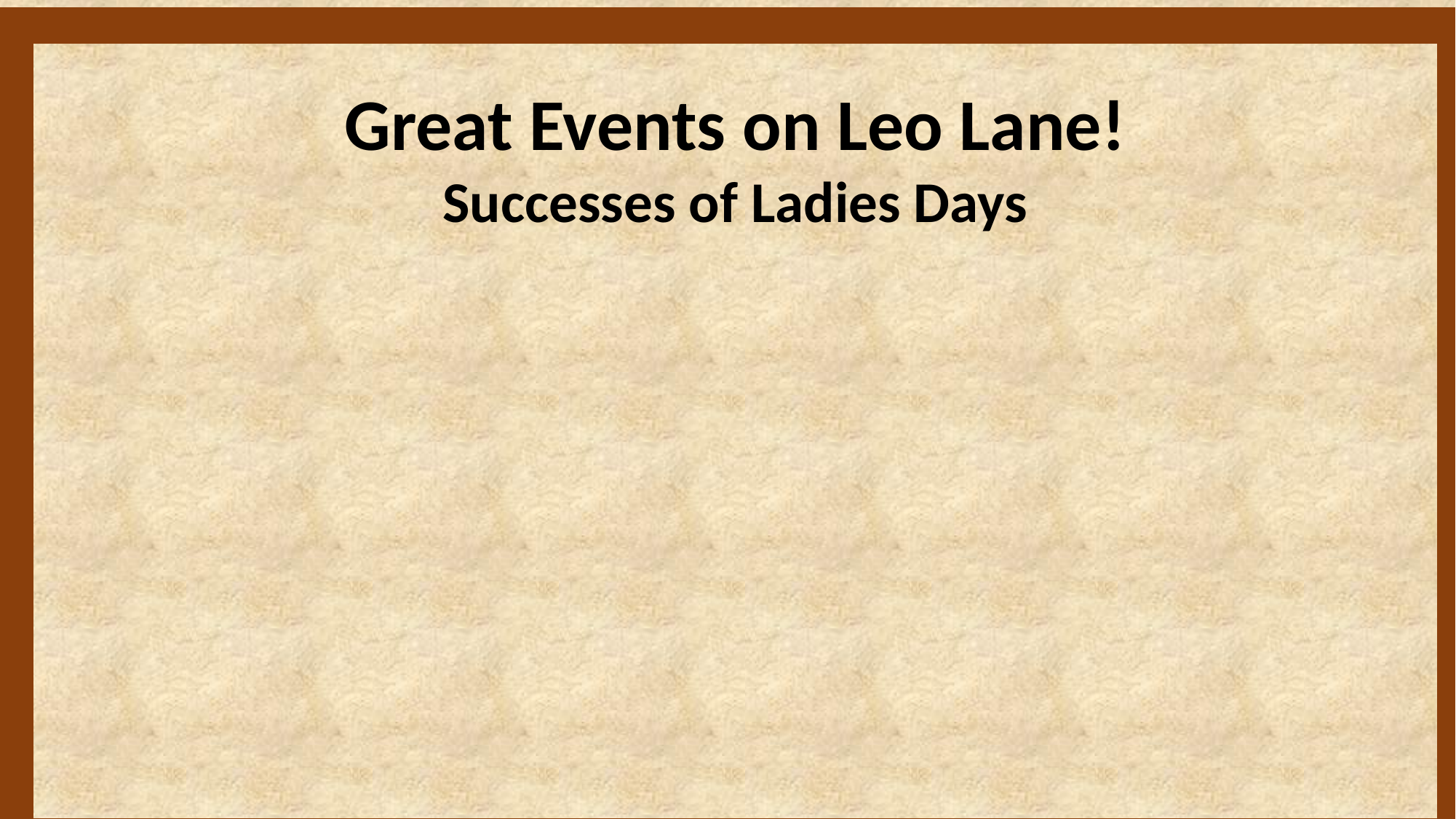

Great Events on Leo Lane!
Successes of Ladies Days